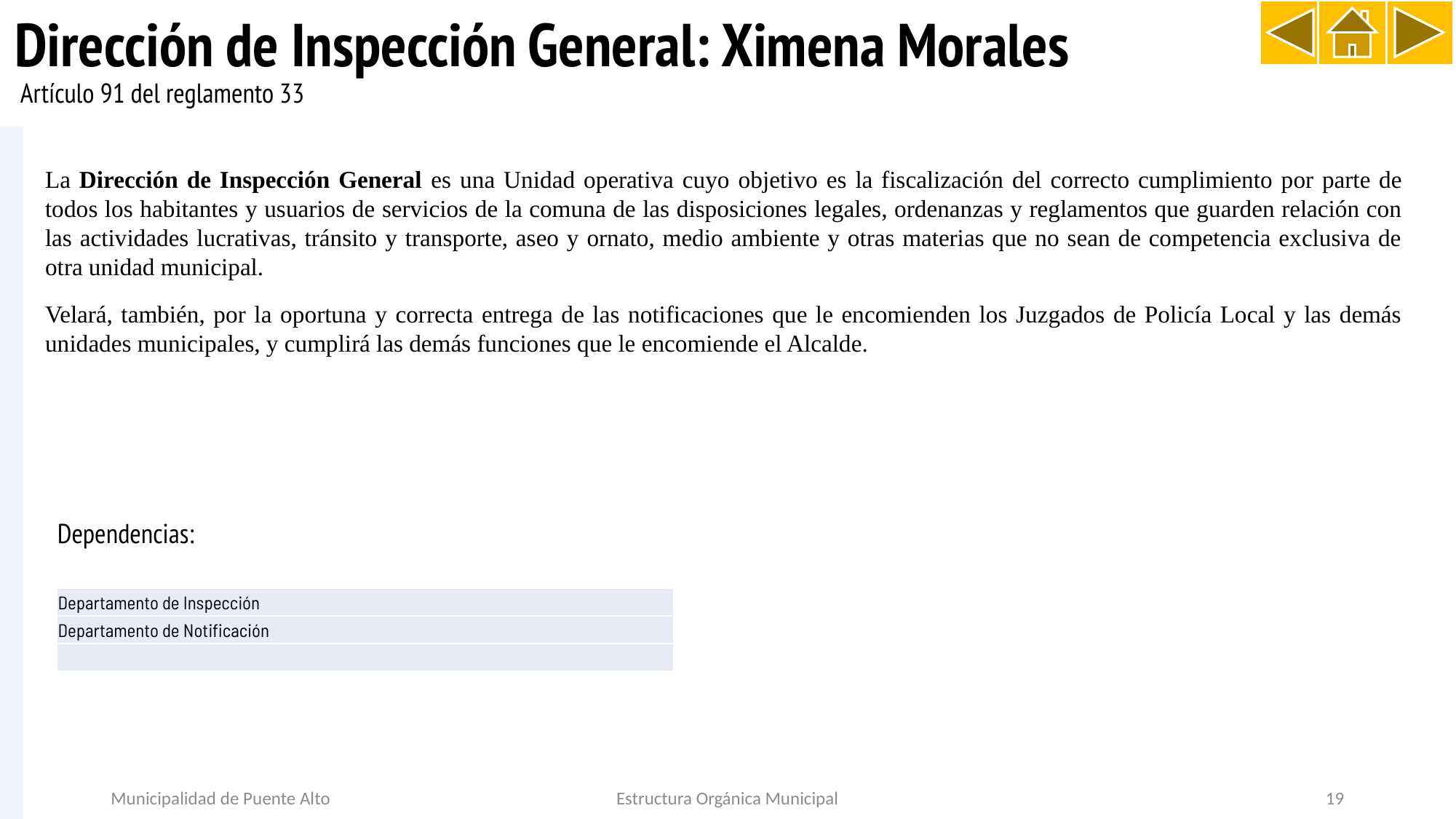

Dirección de Inspección General: Ximena Morales

Artículo 91 del reglamento 33

La Dirección de Inspección General es una Unidad operativa cuyo objetivo es la fiscalización del correcto cumplimiento por parte de todos los habitantes y usuarios de servicios de la comuna de las disposiciones legales, ordenanzas y reglamentos que guarden relación con las actividades lucrativas, tránsito y transporte, aseo y ornato, medio ambiente y otras materias que no sean de competencia exclusiva de otra unidad municipal.
Velará, también, por la oportuna y correcta entrega de las notificaciones que le encomienden los Juzgados de Policía Local y las demás unidades municipales, y cumplirá las demás funciones que le encomiende el Alcalde.
Dependencias:
| Departamento de Inspección |
| --- |
| Departamento de Notificación |
|  |
Municipalidad de Puente Alto
Estructura Orgánica Municipal
19